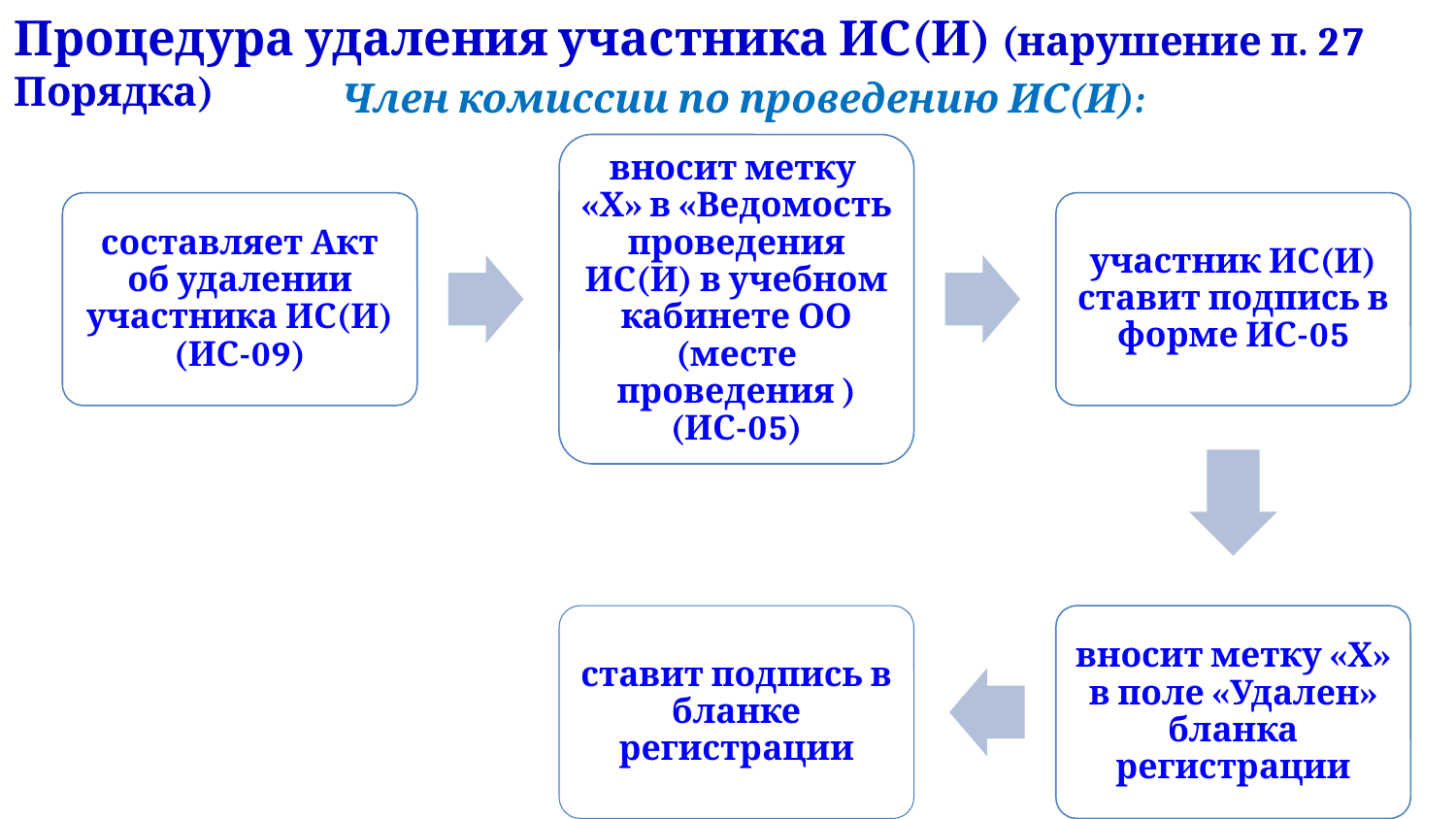

Процедура удаления участника ИС(И) (нарушение п. 27 Порядка)
Член комиссии по проведению ИС(И):
составляет Акт об удалении участника ИС(И) (ИС-09)

вносит метку  «Х» в «Ведомость проведения ИС(И) в учебном кабинете ОО (месте проведения ) (ИС-05)

участник ИС(И) ставит подпись в форме ИС-05

вносит метку «Х» в поле «Удален» бланка регистрации

ставит подпись в бланке регистрации